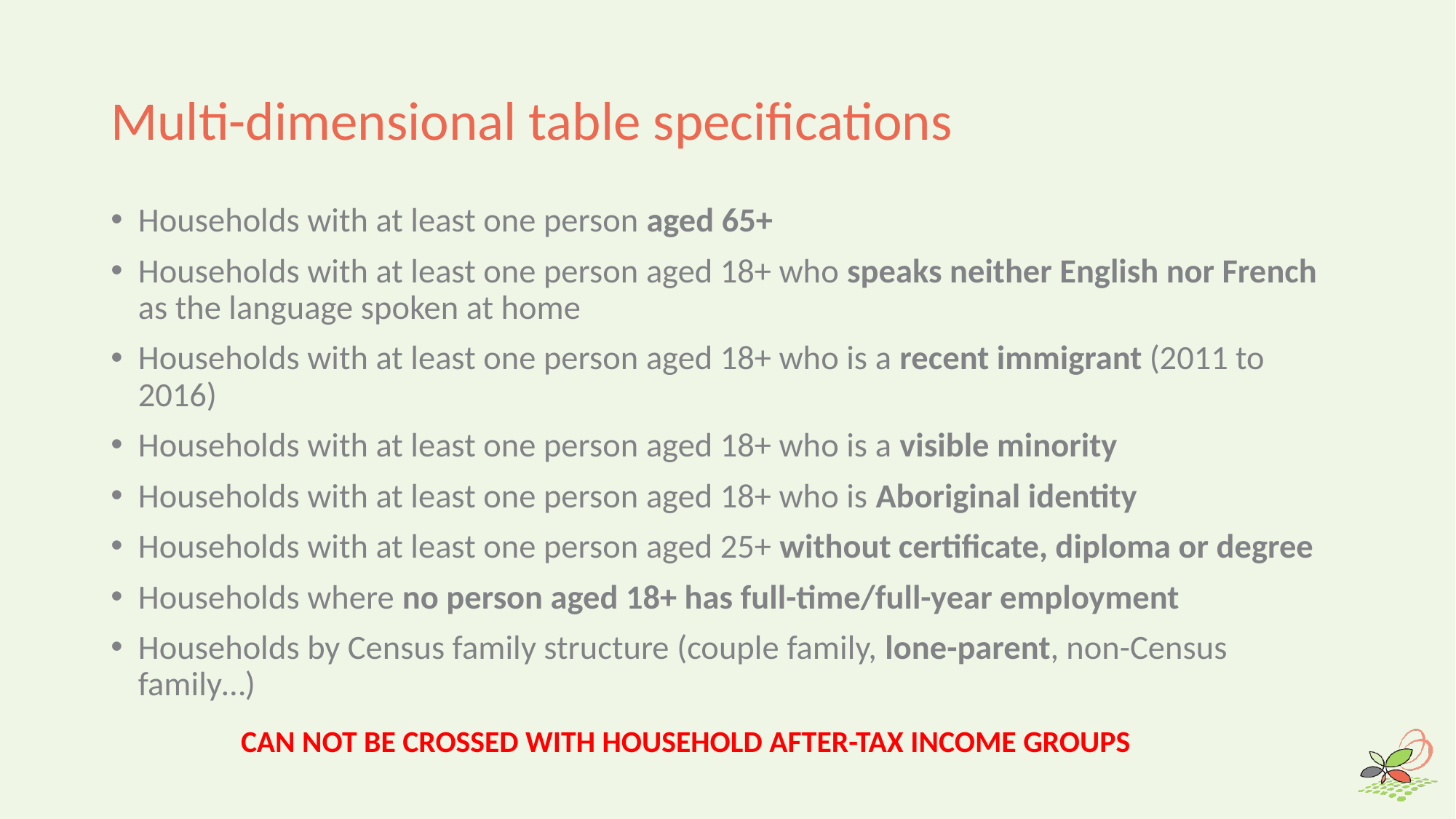

# Multi-dimensional table specifications
Households with at least one person aged 65+
Households with at least one person aged 18+ who speaks neither English nor French as the language spoken at home
Households with at least one person aged 18+ who is a recent immigrant (2011 to 2016)
Households with at least one person aged 18+ who is a visible minority
Households with at least one person aged 18+ who is Aboriginal identity
Households with at least one person aged 25+ without certificate, diploma or degree
Households where no person aged 18+ has full-time/full-year employment
Households by Census family structure (couple family, lone-parent, non-Census family…)
CAN NOT BE CROSSED WITH HOUSEHOLD AFTER-TAX INCOME GROUPS